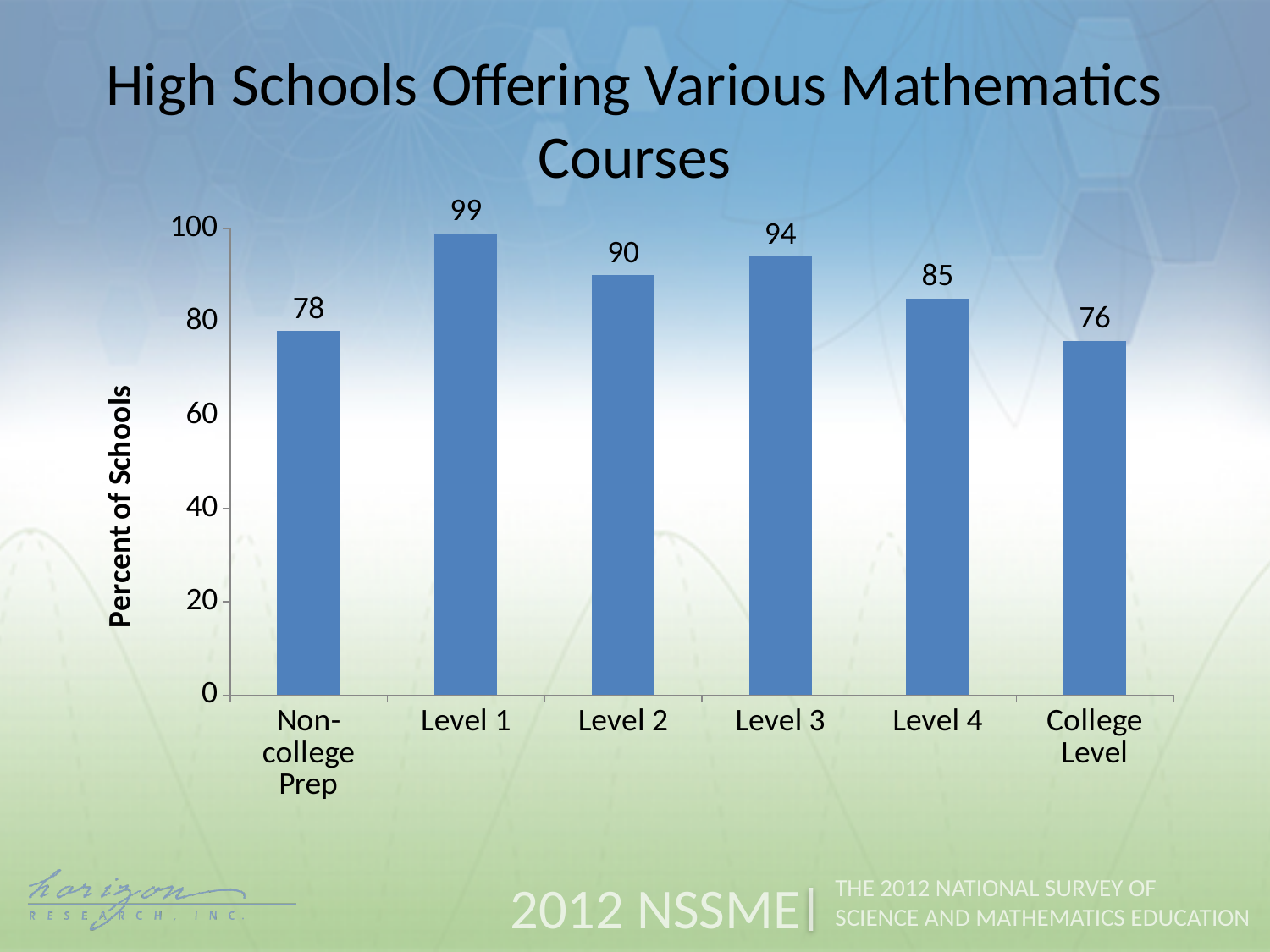

High Schools Offering Various Mathematics Courses

### Chart

| Category | Percent of Schools |
|---|---|
| Non-college Prep | 78.0 |
| Level 1 | 99.0 |
| Level 2 | 90.0 |
| Level 3 | 94.0 |
| Level 4 | 85.0 |
| College Level | 76.0 |